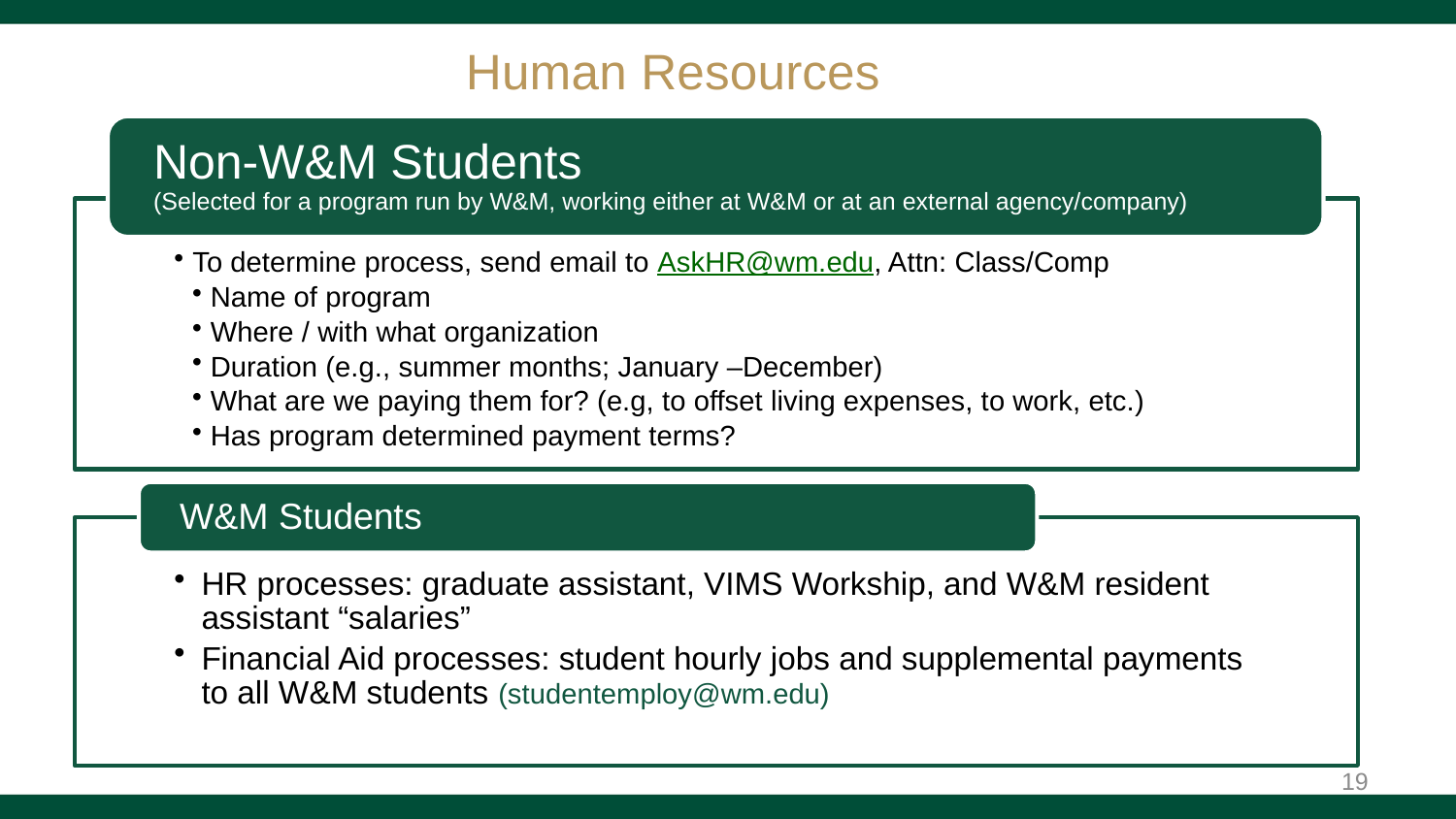

# Human Resources
To determine process, send email to AskHR@wm.edu, Attn: Class/Comp
Name of program
Where / with what organization
Duration (e.g., summer months; January –December)
What are we paying them for? (e.g, to offset living expenses, to work, etc.)
Has program determined payment terms?
Non-W&M Students
(Selected for a program run by W&M, working either at W&M or at an external agency/company)
HR processes: graduate assistant, VIMS Workship, and W&M resident assistant “salaries”
Financial Aid processes: student hourly jobs and supplemental payments to all W&M students (studentemploy@wm.edu)

W&M Students
19